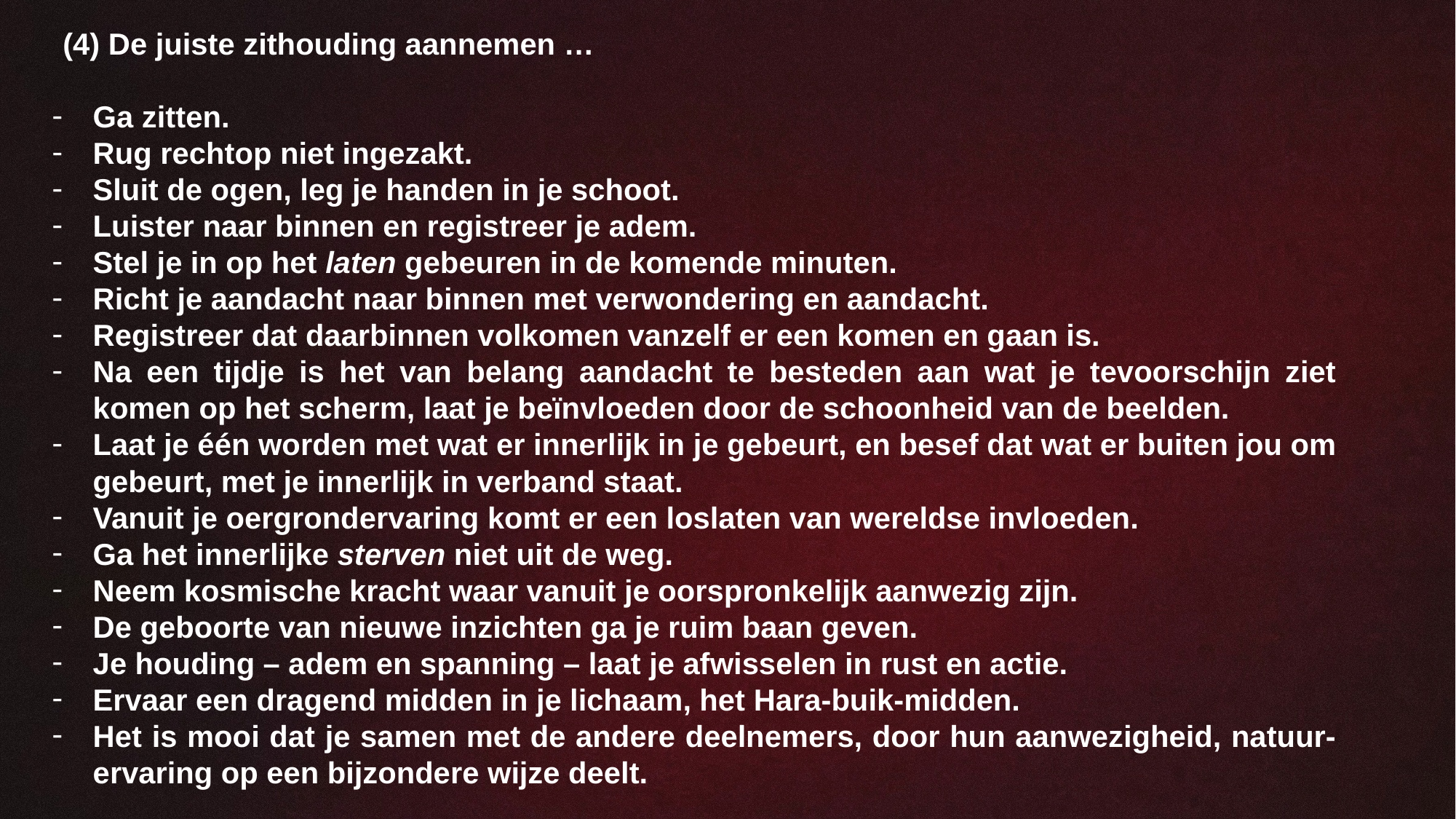

(4) De juiste zithouding aannemen …

Ga zitten.
Rug rechtop niet ingezakt.
Sluit de ogen, leg je handen in je schoot.
Luister naar binnen en registreer je adem.
Stel je in op het laten gebeuren in de komende minuten.
Richt je aandacht naar binnen met verwondering en aandacht.
Registreer dat daarbinnen volkomen vanzelf er een komen en gaan is.
Na een tijdje is het van belang aandacht te besteden aan wat je tevoorschijn ziet komen op het scherm, laat je beïnvloeden door de schoonheid van de beelden.
Laat je één worden met wat er innerlijk in je gebeurt, en besef dat wat er buiten jou om gebeurt, met je innerlijk in verband staat.
Vanuit je oergrondervaring komt er een loslaten van wereldse invloeden.
Ga het innerlijke sterven niet uit de weg.
Neem kosmische kracht waar vanuit je oorspronkelijk aanwezig zijn.
De geboorte van nieuwe inzichten ga je ruim baan geven.
Je houding – adem en spanning – laat je afwisselen in rust en actie.
Ervaar een dragend midden in je lichaam, het Hara-buik-midden.
Het is mooi dat je samen met de andere deelnemers, door hun aanwezigheid, natuur-ervaring op een bijzondere wijze deelt.